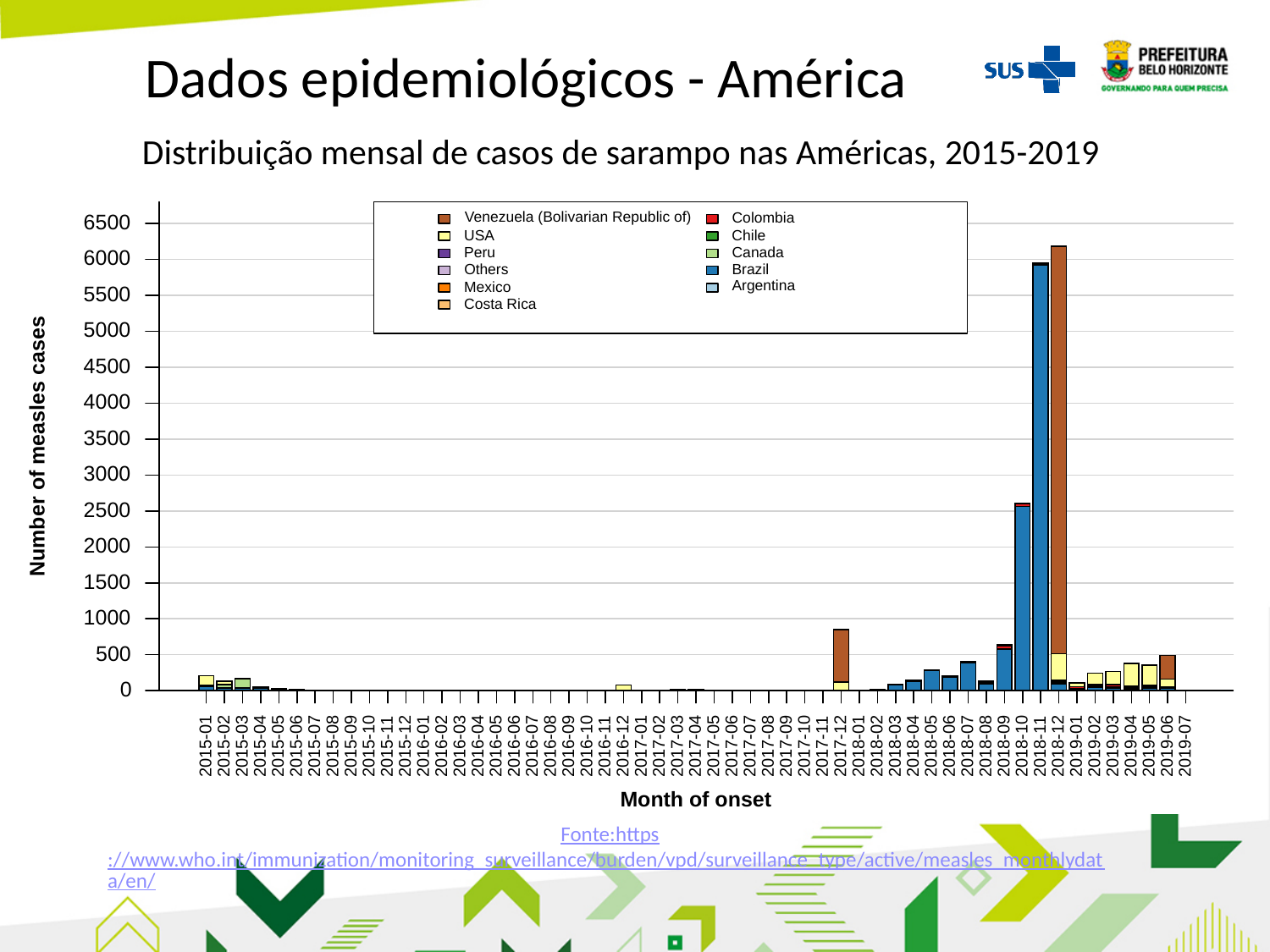

Dados epidemiológicos - América
# Distribuição mensal de casos de sarampo nas Américas, 2015-2019

Venezuela (Bolivarian Republic of)
Colombia

6500

USA
Chile

Canada
Peru

6000

Others
Brazil

Argentina
Mexico

5500

Costa Rica

5000

4500

4000

3500
Number of measles cases

3000

2500

2000

1500

1000

500

0

2015-01
2015-02
2015-03
2015-04
2015-05
2015-06
2015-07
2015-08
2015-09
2015-10
2015-11
2015-12
2016-01
2016-02
2016-03
2016-04
2016-05
2016-06
2016-07
2016-08
2016-09
2016-10
2016-11
2016-12
2017-01
2017-02
2017-03
2017-04
2017-05
2017-06
2017-07
2017-08
2017-09
2017-10
2017-11
2017-12
2018-01
2018-02
2018-03
2018-04
2018-05
2018-06
2018-07
2018-08
2018-09
2018-10
2018-11
2018-12
2019-01
2019-02
2019-03
2019-04
2019-05
2019-06
2019-07
Month of onset
Fonte:https://www.who.int/immunization/monitoring_surveillance/burden/vpd/surveillance_type/active/measles_monthlydata/en/